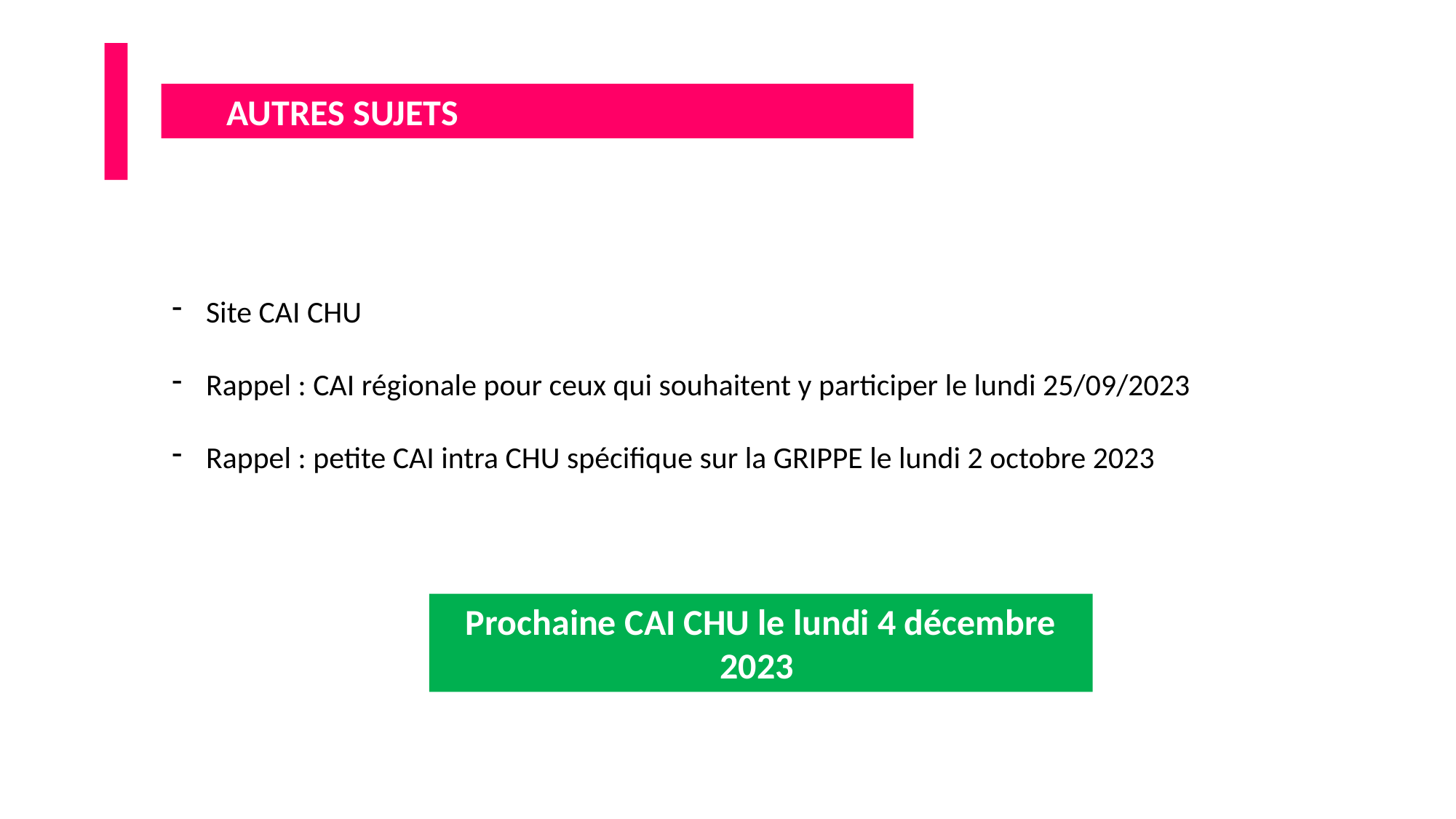

AUTRES SUJETS
Site CAI CHU

Rappel : CAI régionale pour ceux qui souhaitent y participer le lundi 25/09/2023

Rappel : petite CAI intra CHU spécifique sur la GRIPPE le lundi 2 octobre 2023
Prochaine CAI CHU le lundi 4 décembre 2023